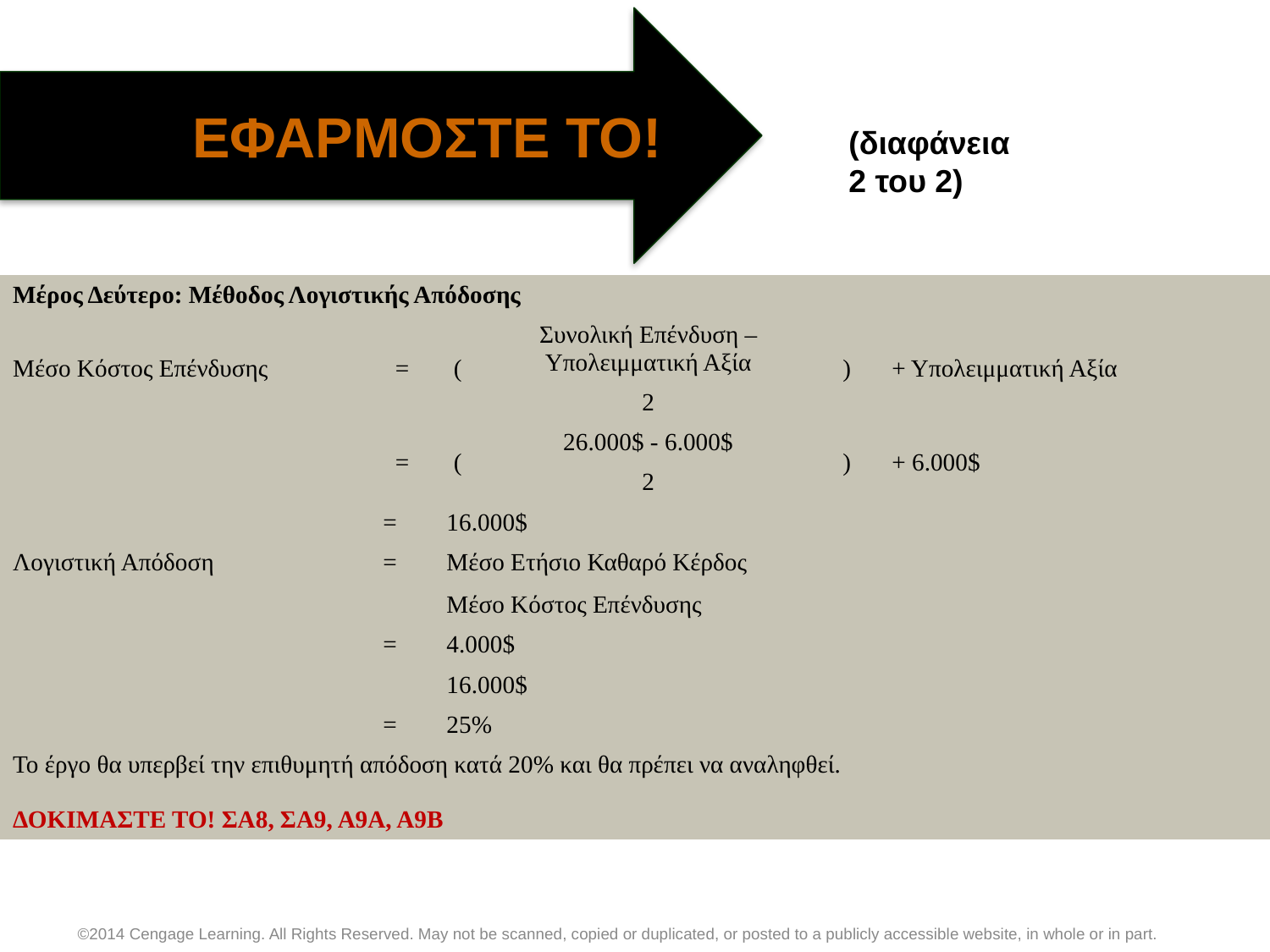

ΕΦΑΡΜΟΣΤΕ ΤΟ!
(διαφάνεια 2 του 2)
| Μέρος Δεύτερο: Μέθοδος Λογιστικής Απόδοσης |  |  |  |  |  |
| --- | --- | --- | --- | --- | --- |
| Μέσο Κόστος Επένδυσης | = | ( | Συνολική Επένδυση – Υπολειμματική Αξία | ) | + Υπολειμματική Αξία |
|  |  |  | 2 |  |  |
|  | = | ( | 26.000$ - 6.000$ | ) | + 6.000$ |
|  |  |  | 2 |  |  |
|  | = | 16.000$ |  |  |  |
| Λογιστική Απόδοση | = | Μέσο Ετήσιο Καθαρό Κέρδος |  |  |  |
|  |  | Μέσο Κόστος Επένδυσης |  |  |  |
|  | = | 4.000$ |  |  |  |
|  |  | 16.000$ |  |  |  |
|  | = | 25% |  |  |  |
| Το έργο θα υπερβεί την επιθυμητή απόδοση κατά 20% και θα πρέπει να αναληφθεί. ΔΟΚΙΜΑΣΤΕ ΤΟ! ΣΑ8, ΣΑ9, Α9Α, Α9Β |  |  |  |  |  |
©2014 Cengage Learning. All Rights Reserved. May not be scanned, copied or duplicated, or posted to a publicly accessible website, in whole or in part.